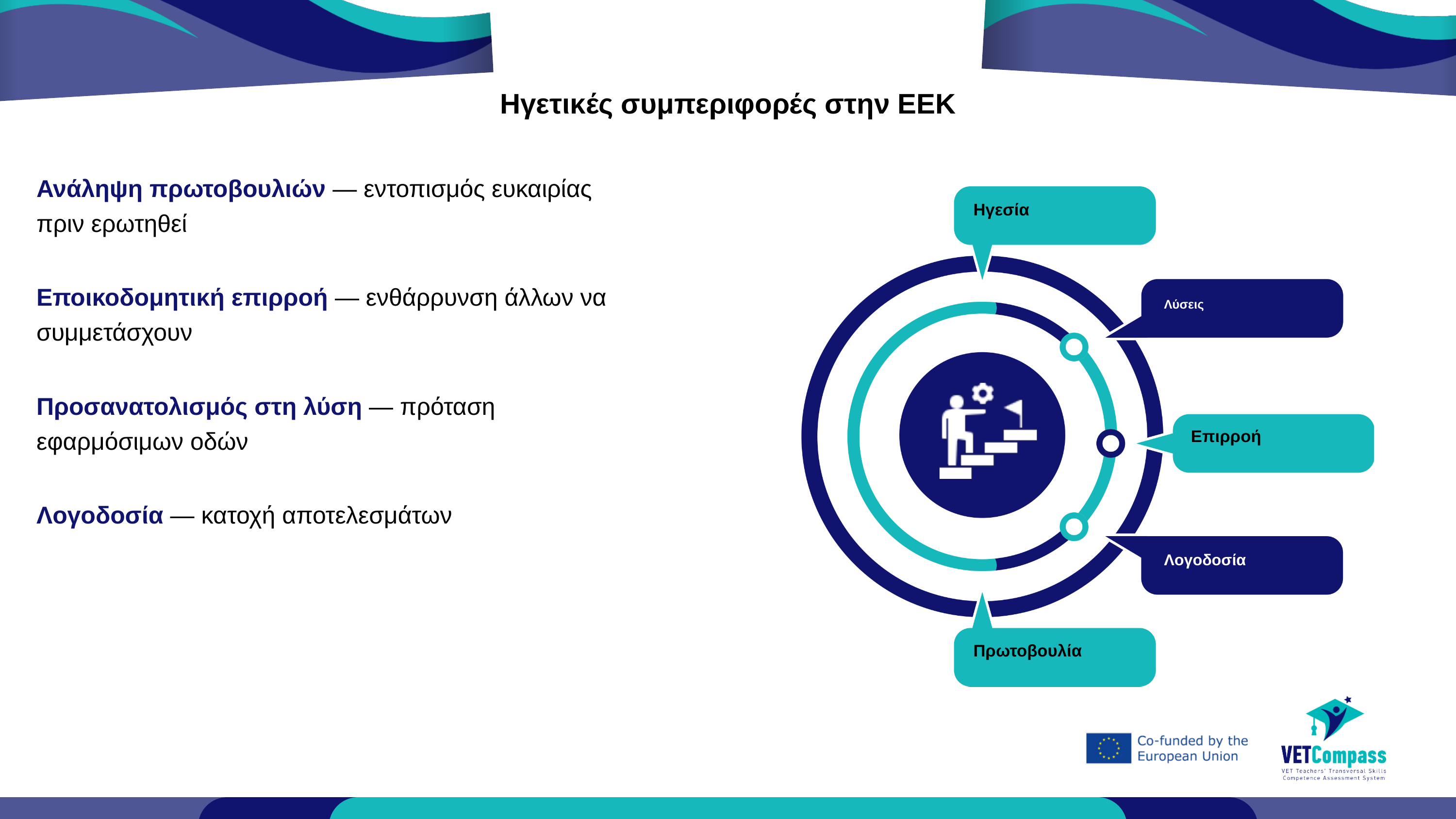

Ηγετικές συμπεριφορές στην ΕΕΚ
Ανάληψη πρωτοβουλιών — εντοπισμός ευκαιρίας πριν ερωτηθεί

Εποικοδομητική επιρροή — ενθάρρυνση άλλων να συμμετάσχουν
Προσανατολισμός στη λύση — πρόταση εφαρμόσιμων οδών
Λογοδοσία — κατοχή αποτελεσμάτων

Ηγεσία

Λύσεις

Επιρροή
Λογοδοσία
Πρωτοβουλία